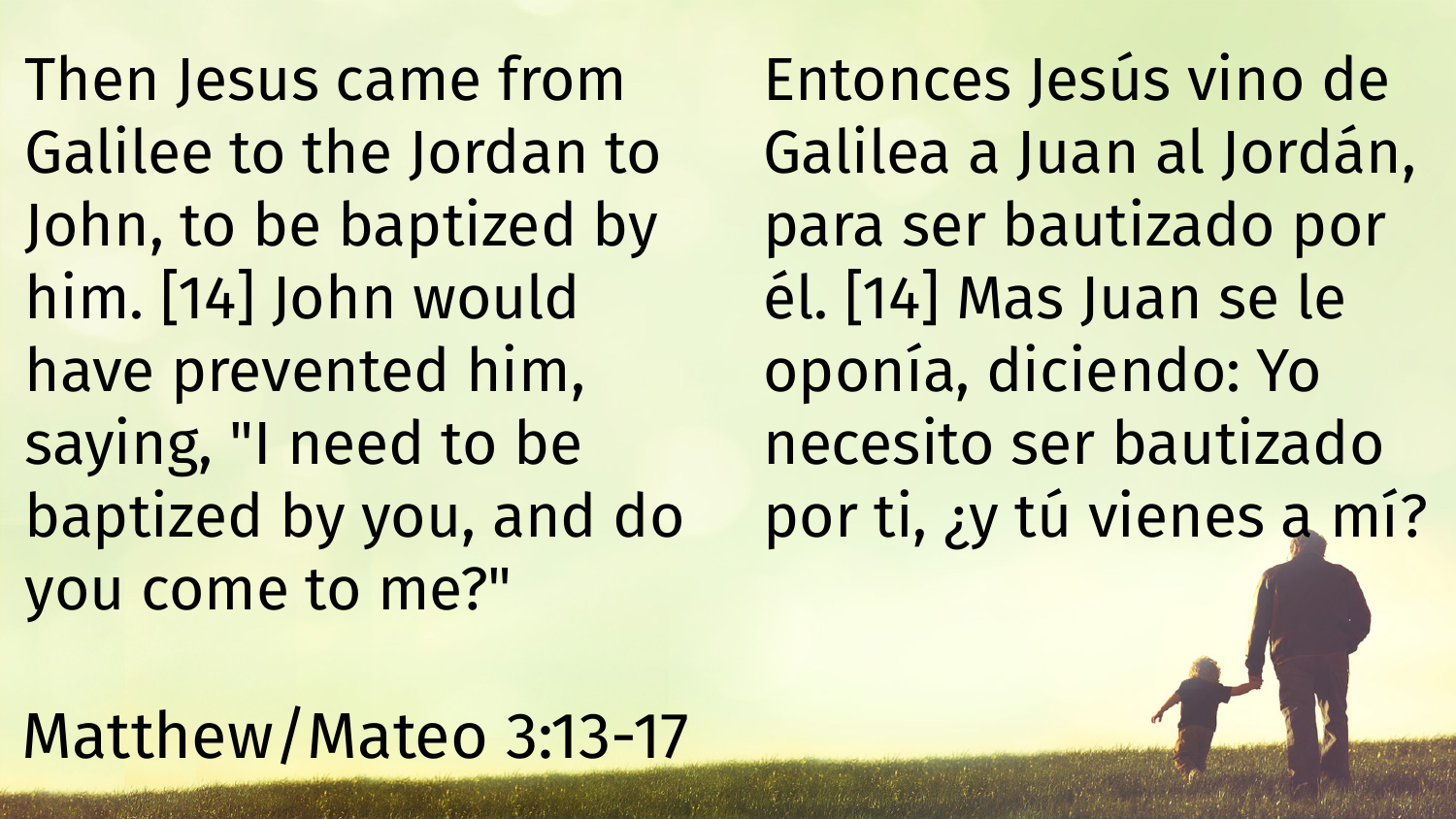

Then Jesus came from Galilee to the Jordan to John, to be baptized by him. [14] John would have prevented him, saying, "I need to be baptized by you, and do you come to me?" Entonces Jesús vino de Galilea a Juan al Jordán, para ser bautizado por él. [14] Mas Juan se le oponía, diciendo: Yo necesito ser bautizado por ti, ¿y tú vienes a mí?
Matthew/Mateo 3:13-17